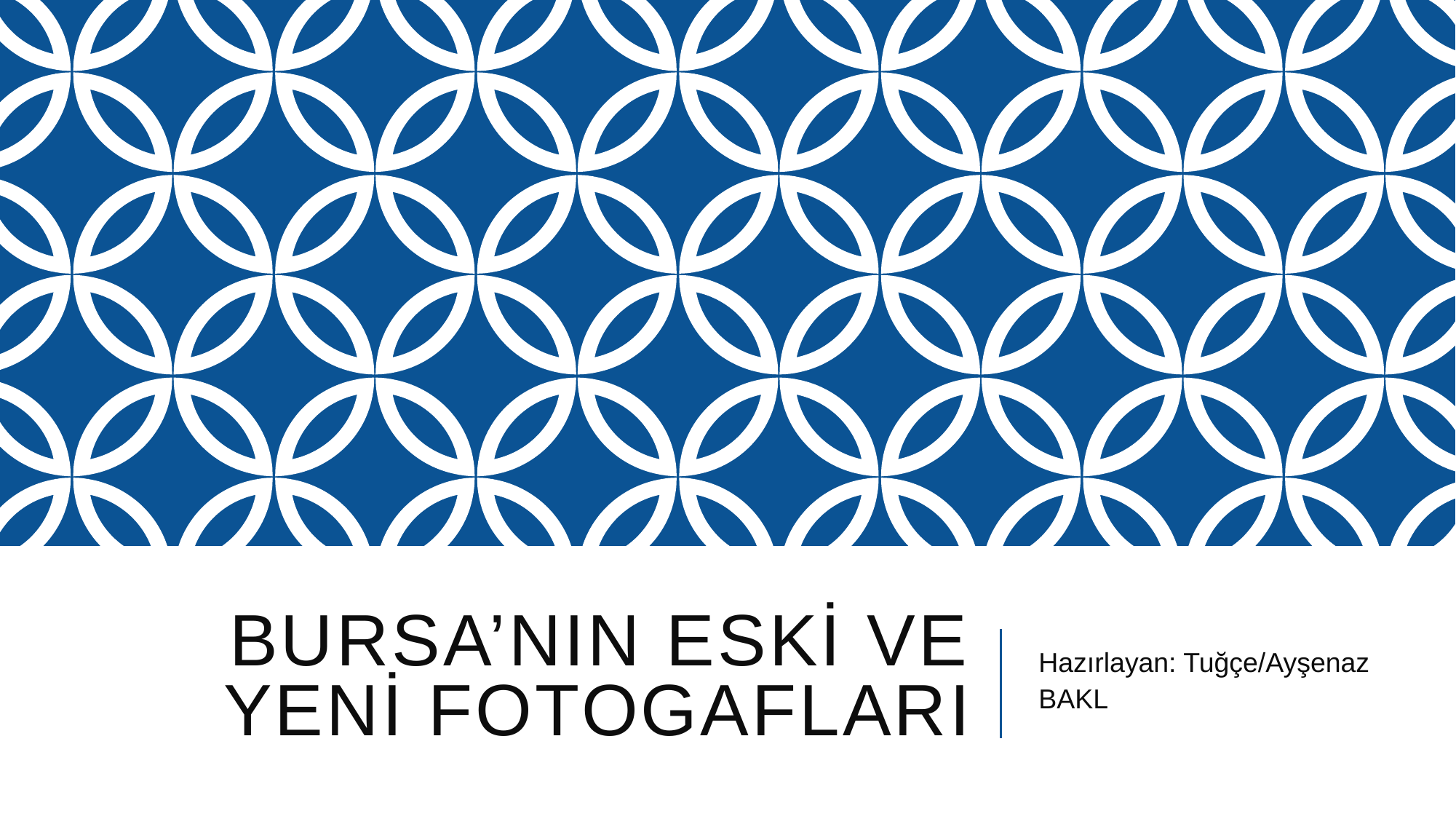

# Bursa’nın Eski ve Yeni FotoGafları
Hazırlayan: Tuğçe/Ayşenaz
BAKL